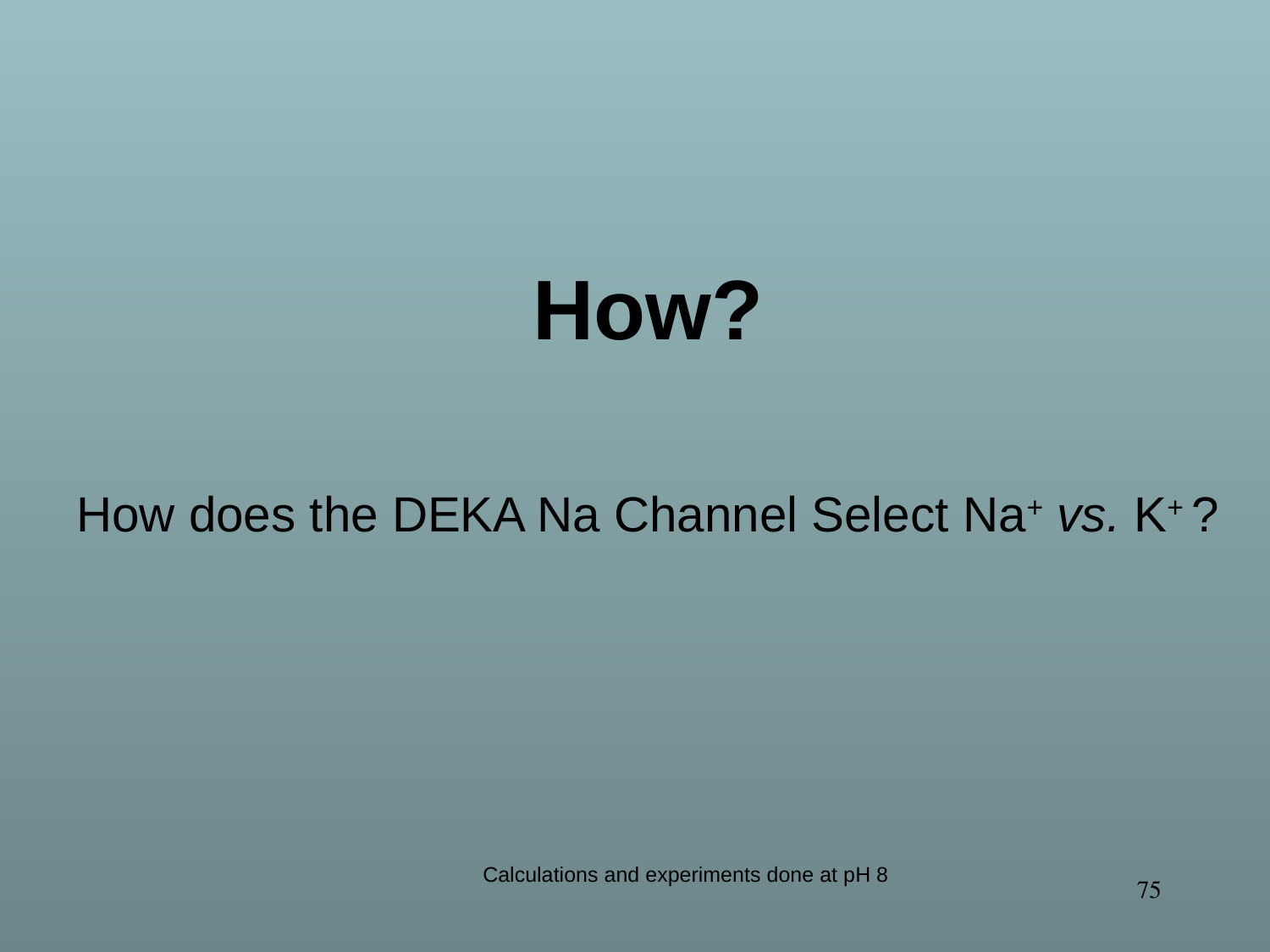

# How? How does the DEKA Na Channel Select Na+ vs. K+ ?
Calculations and experiments done at pH 8
75